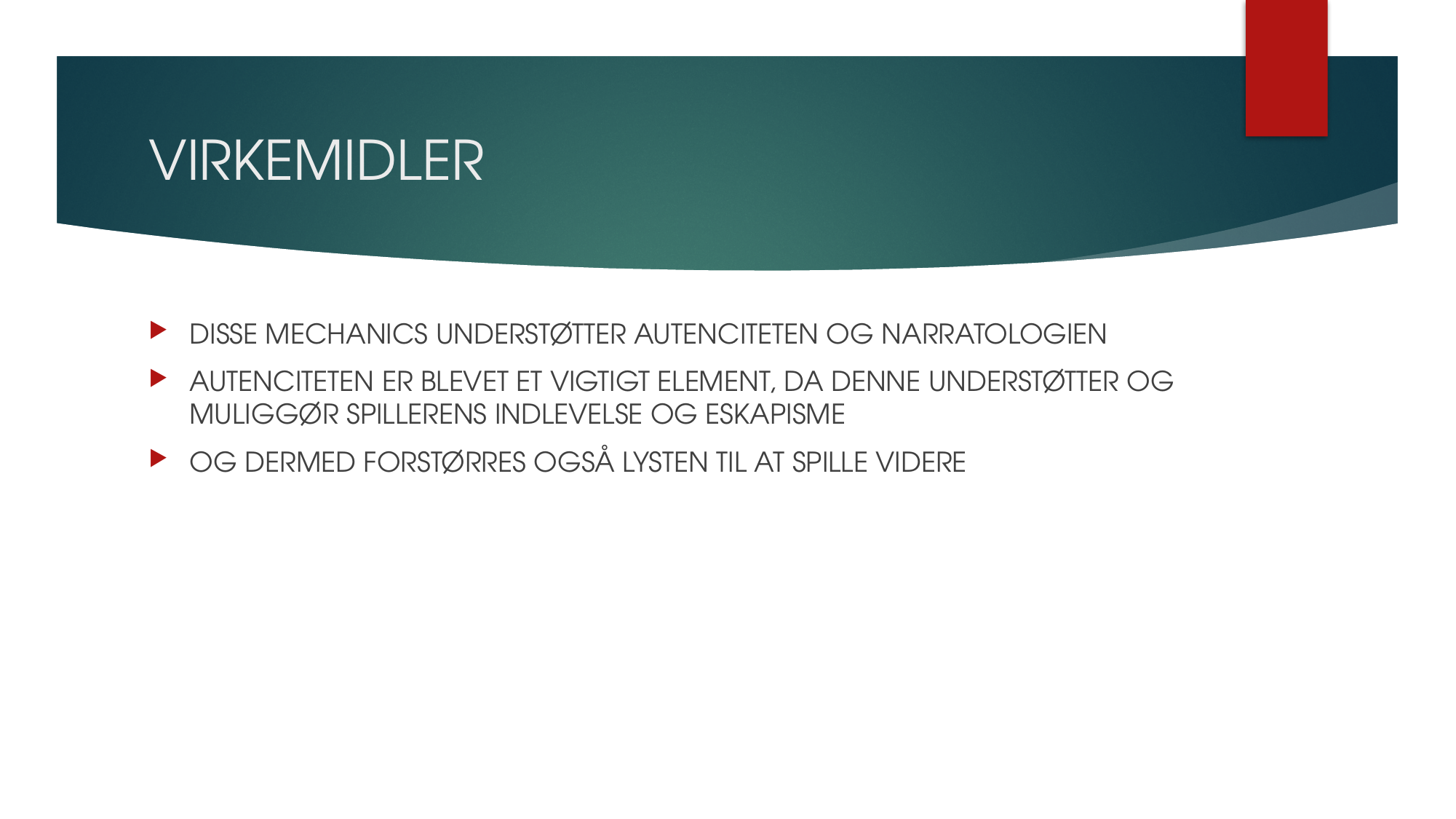

# VIRKEMIDLER
DISSE MECHANICS UNDERSTØTTER AUTENCITETEN OG NARRATOLOGIEN
AUTENCITETEN ER BLEVET ET VIGTIGT ELEMENT, DA DENNE UNDERSTØTTER OG MULIGGØR SPILLERENS INDLEVELSE OG ESKAPISME
OG DERMED FORSTØRRES OGSÅ LYSTEN TIL AT SPILLE VIDERE